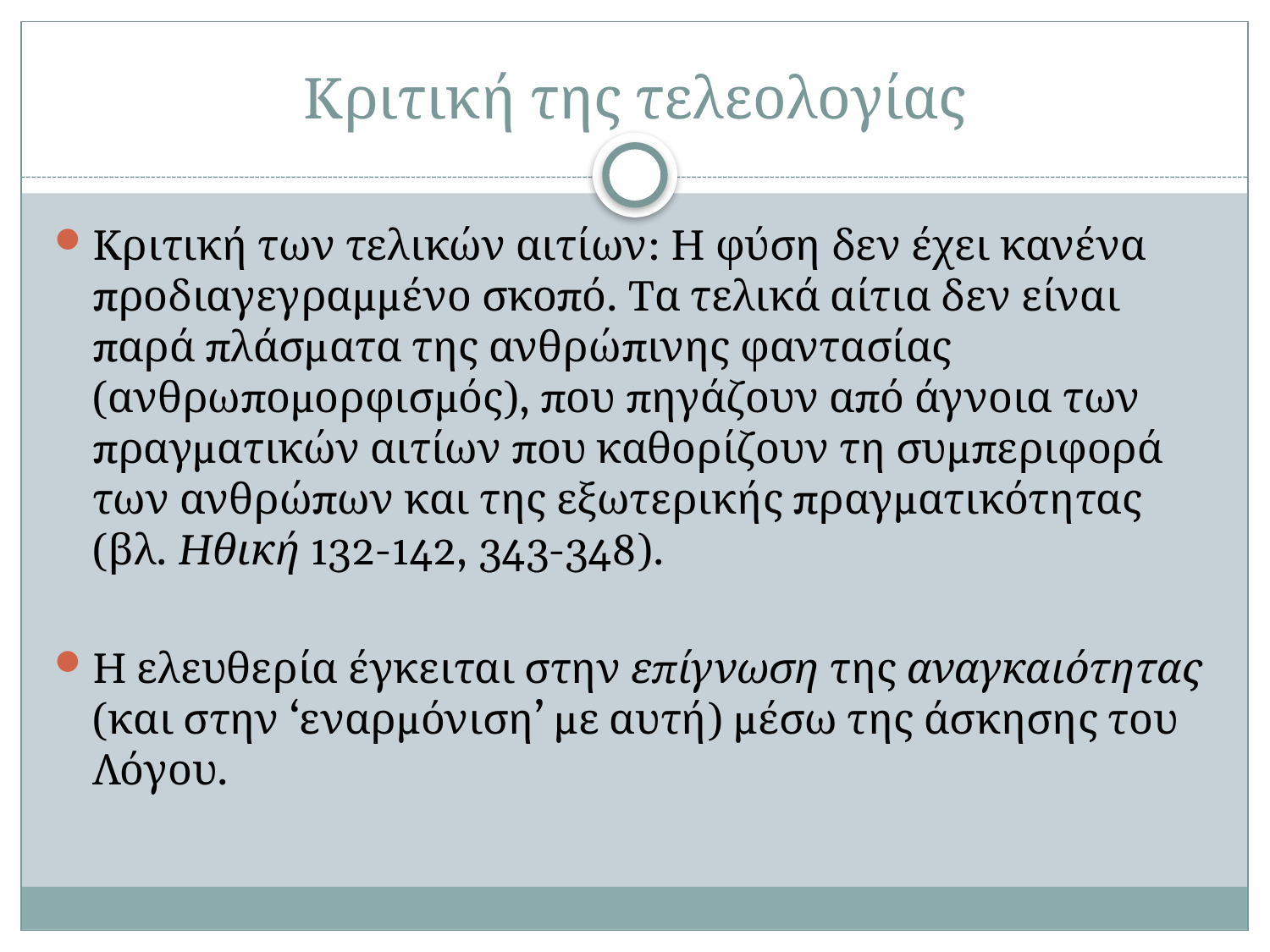

# Κριτική της τελεολογίας
Κριτική των τελικών αιτίων: Η φύση δεν έχει κανένα προδιαγεγραμμένο σκοπό. Τα τελικά αίτια δεν είναι παρά πλάσματα της ανθρώπινης φαντασίας (ανθρωπομορφισμός), που πηγάζουν από άγνοια των πραγματικών αιτίων που καθορίζουν τη συμπεριφορά των ανθρώπων και της εξωτερικής πραγματικότητας (βλ. Ηθική 132-142, 343-348).

Η ελευθερία έγκειται στην επίγνωση της αναγκαιότητας (και στην ‘εναρμόνιση’ με αυτή) μέσω της άσκησης του Λόγου.